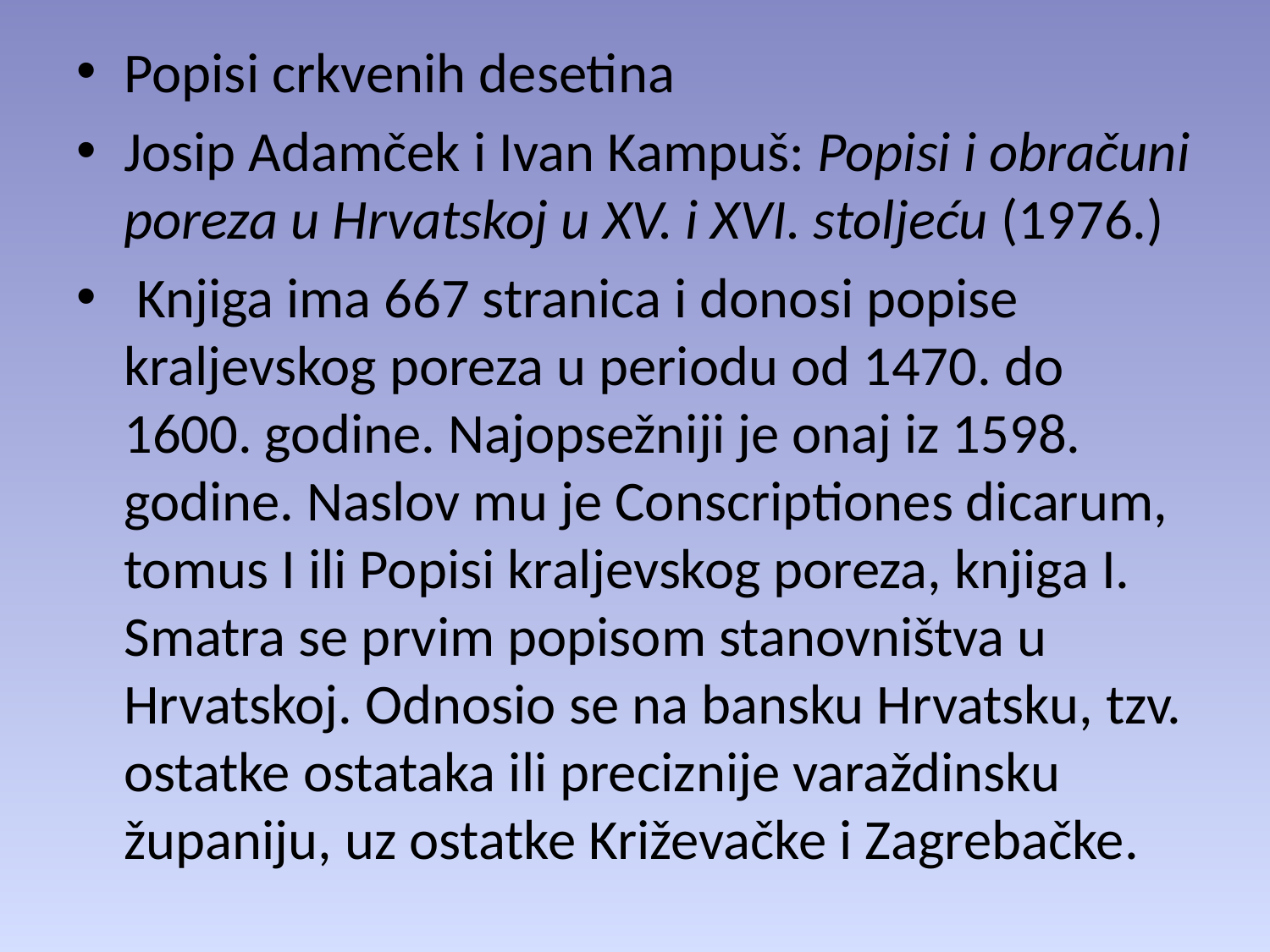

Popisi crkvenih desetina
Josip Adamček i Ivan Kampuš: Popisi i obračuni poreza u Hrvatskoj u XV. i XVI. stoljeću (1976.)
 Knjiga ima 667 stranica i donosi popise kraljevskog poreza u periodu od 1470. do 1600. godine. Najopsežniji je onaj iz 1598. godine. Naslov mu je Conscriptiones dicarum, tomus I ili Popisi kraljevskog poreza, knjiga I. Smatra se prvim popisom stanovništva u Hrvatskoj. Odnosio se na bansku Hrvatsku, tzv. ostatke ostataka ili preciznije varaždinsku županiju, uz ostatke Križevačke i Zagrebačke.